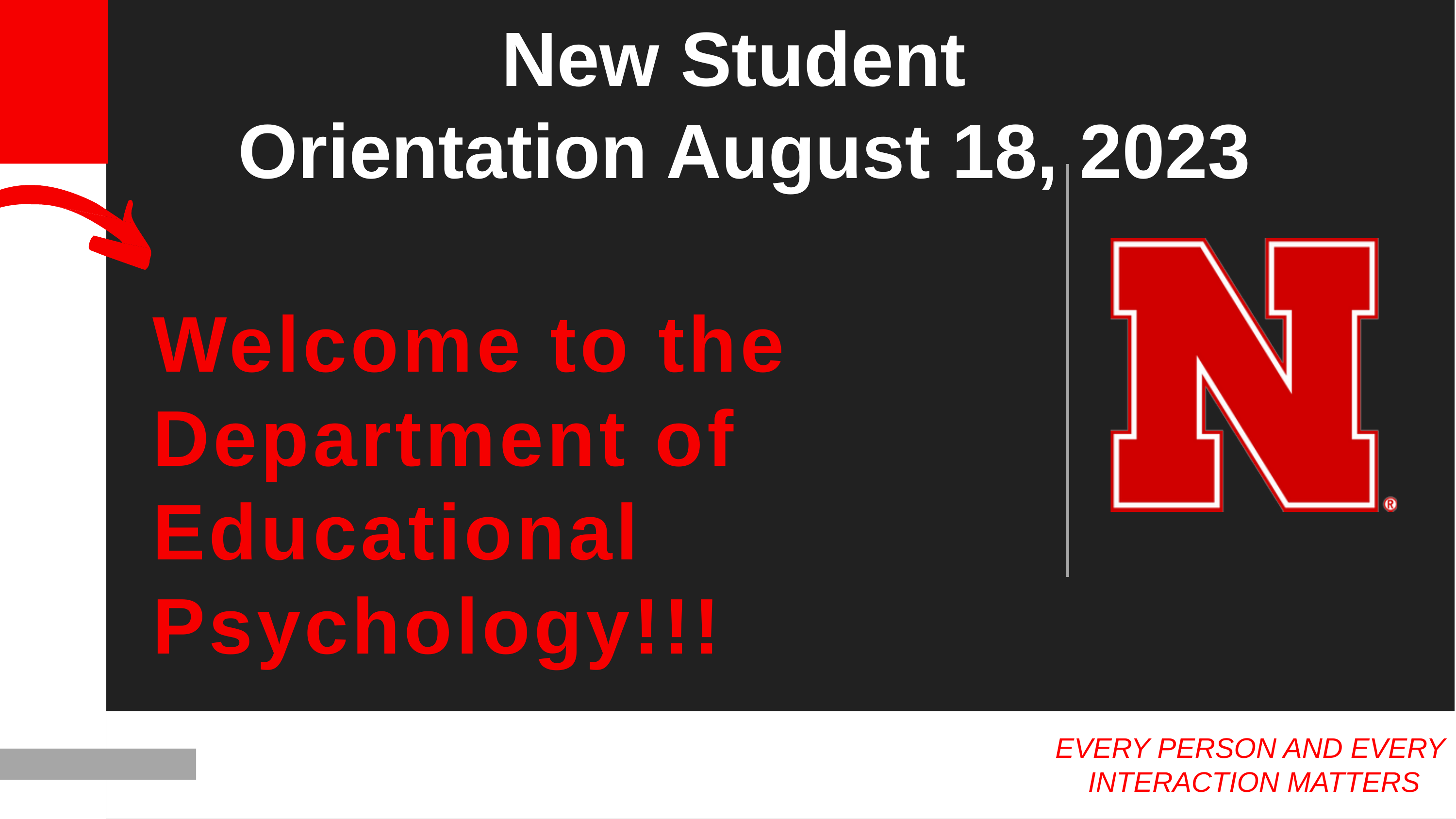

# New Student Orientation August 18, 2023

Welcome to the Department of Educational Psychology!!!

EVERY PERSON AND EVERY
INTERACTION MATTERS